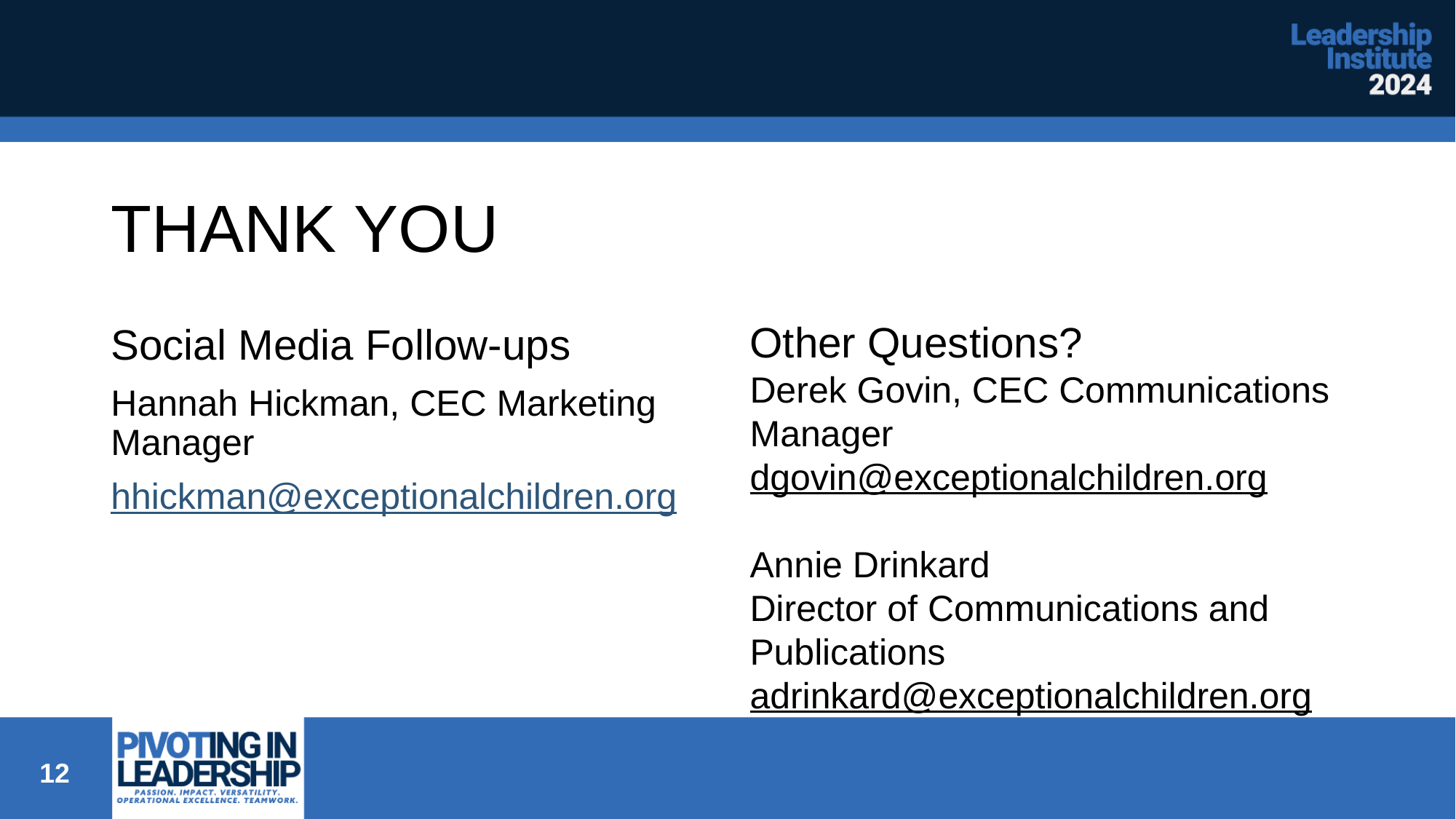

# THANK YOU
Other Questions?
Derek Govin, CEC Communications Manager
dgovin@exceptionalchildren.org

Annie Drinkard
Director of Communications and Publications
adrinkard@exceptionalchildren.org
Social Media Follow-ups
Hannah Hickman, CEC Marketing Manager
hhickman@exceptionalchildren.org